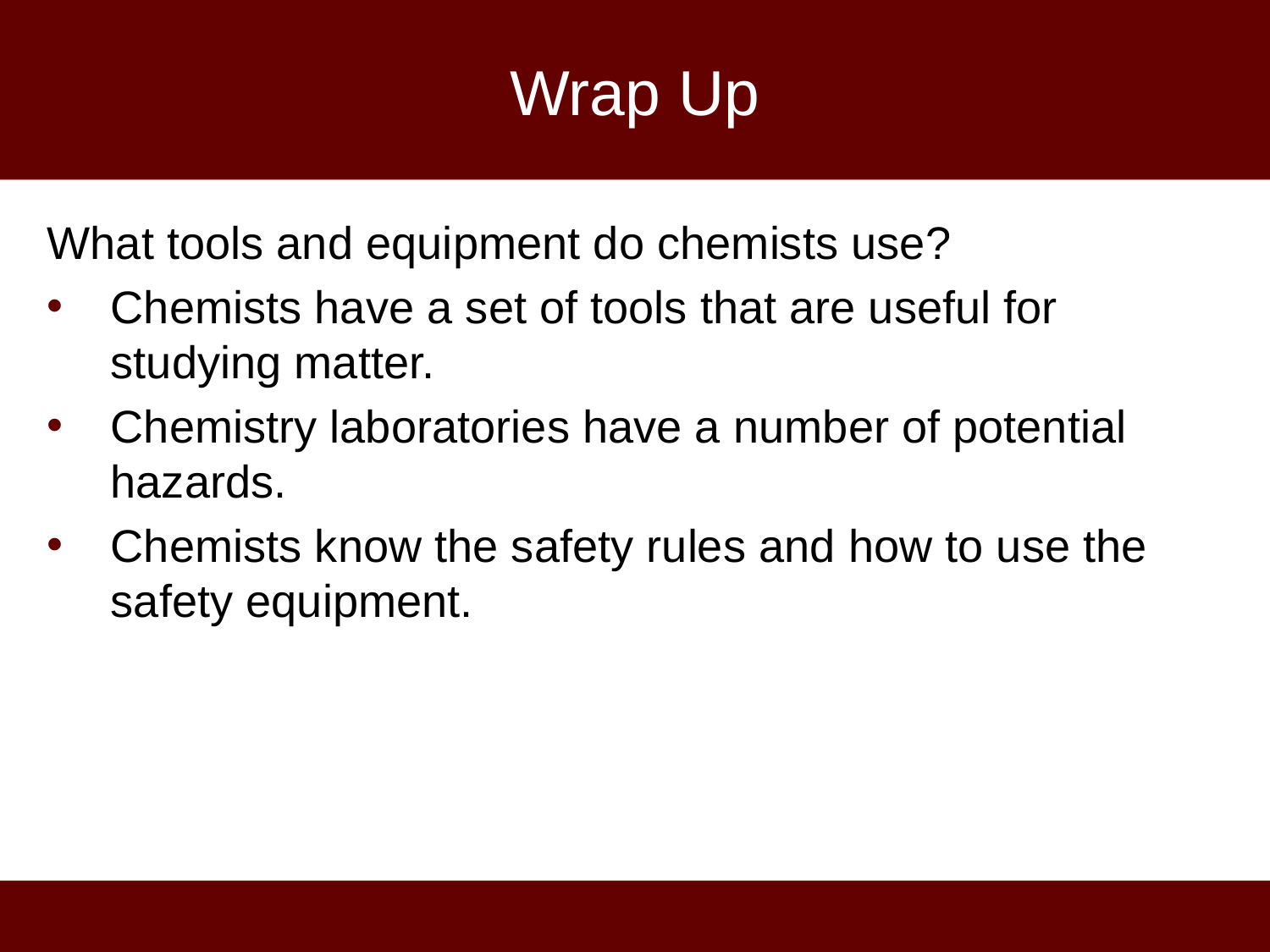

# Wrap Up
What tools and equipment do chemists use?
Chemists have a set of tools that are useful for studying matter.
Chemistry laboratories have a number of potential hazards.
Chemists know the safety rules and how to use the safety equipment.